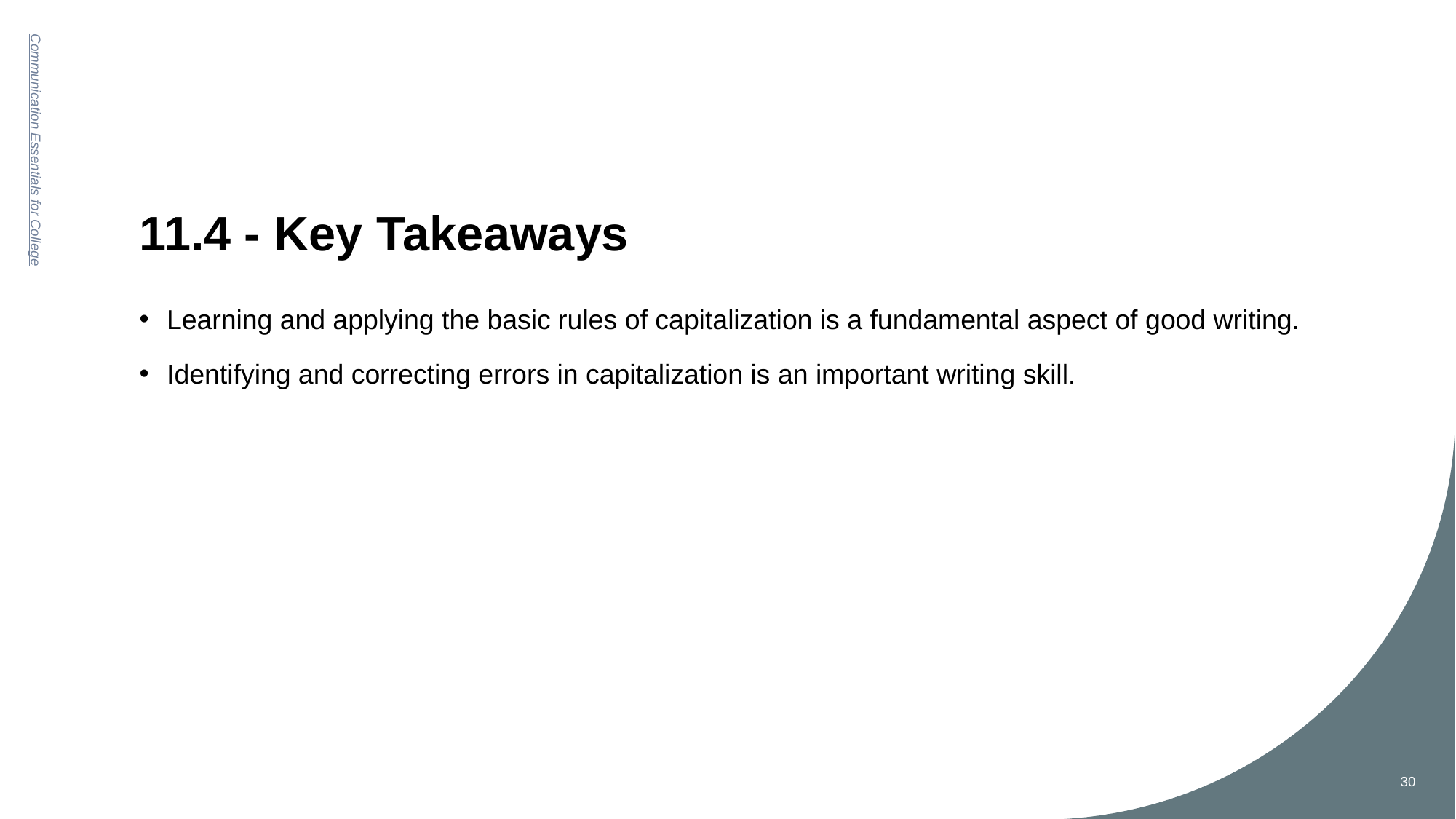

# 11.4 - Key Takeaways
Communication Essentials for College
Learning and applying the basic rules of capitalization is a fundamental aspect of good writing.
Identifying and correcting errors in capitalization is an important writing skill.
30